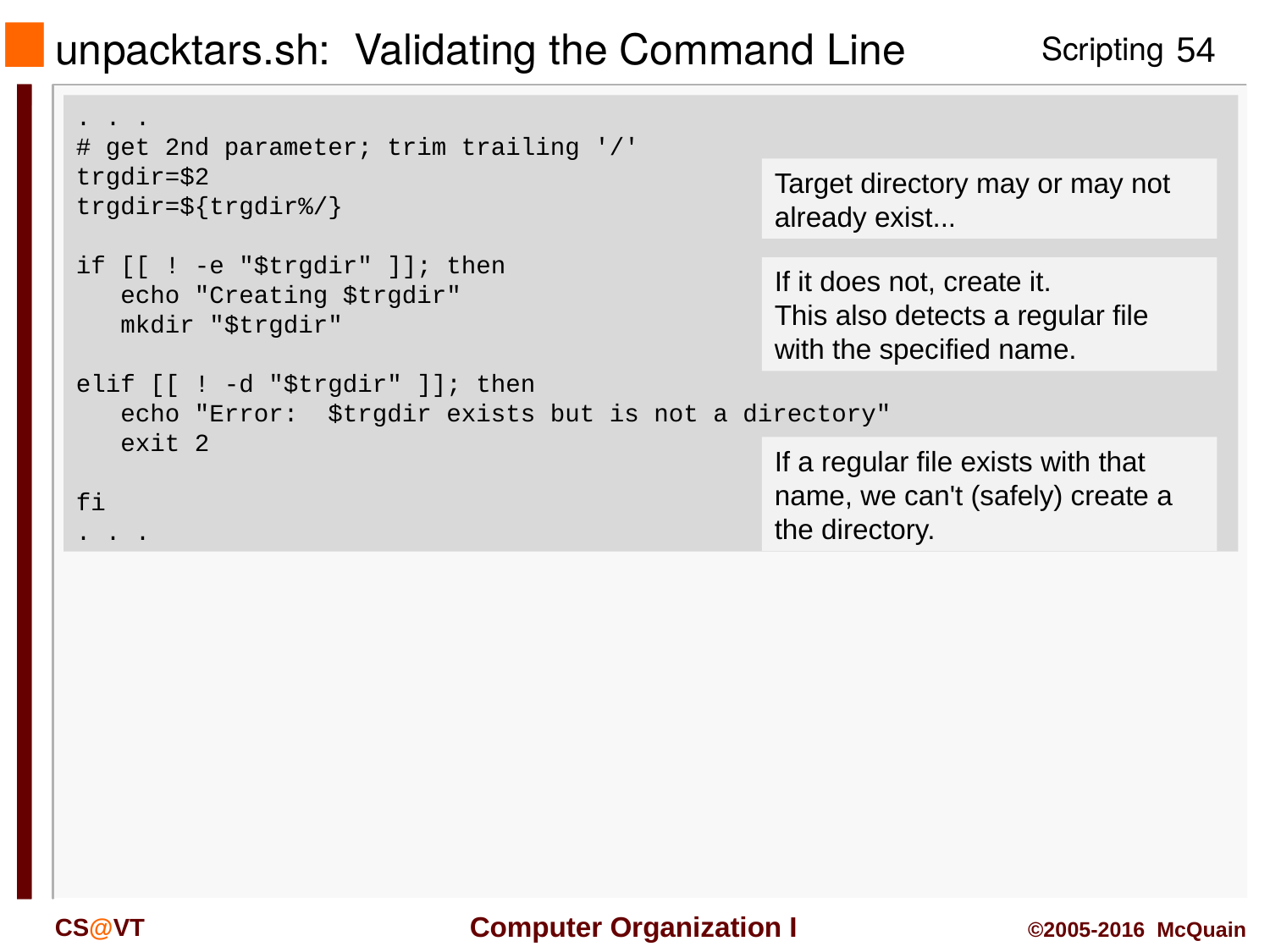

# unpacktars.sh:  Validating the Command Line
. . .
# get 2nd parameter; trim trailing '/'
trgdir=$2
trgdir=${trgdir%/}

if [[ ! -e "$trgdir" ]]; then
   echo "Creating $trgdir"
   mkdir "$trgdir"

elif [[ ! -d "$trgdir" ]]; then
   echo "Error:  $trgdir exists but is not a directory"
   exit 2

fi
. . .
Target directory may or may not already exist...
If it does not, create it.
This also detects a regular file with the specified name.
If a regular file exists with that name, we can't (safely) create a the directory.